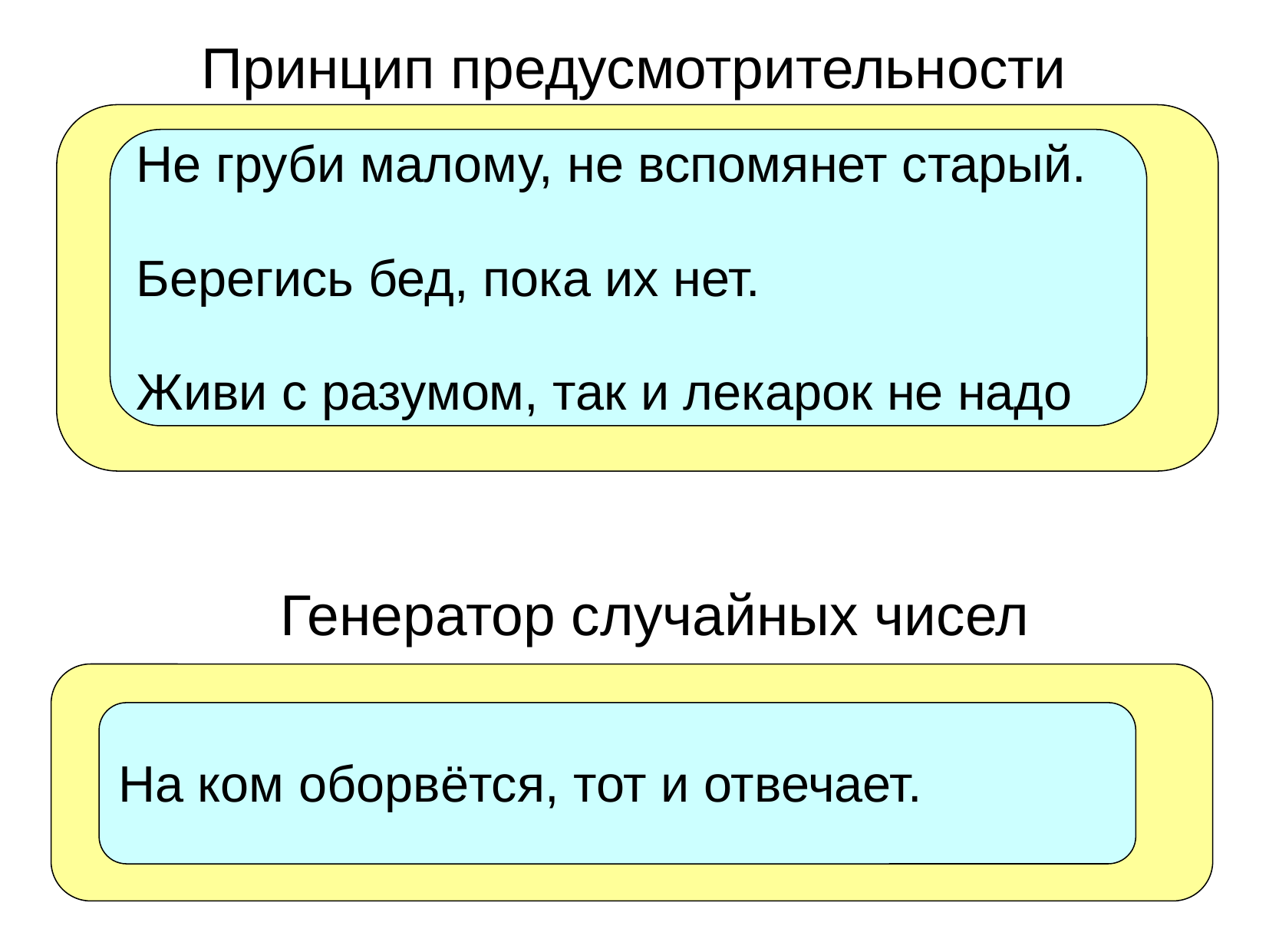

Принцип предусмотрительности

Не груби малому, не вспомянет старый.

Берегись бед, пока их нет.
Живи с разумом, так и лекарок не надо
Генератор случайных чисел

На ком оборвётся, тот и отвечает.